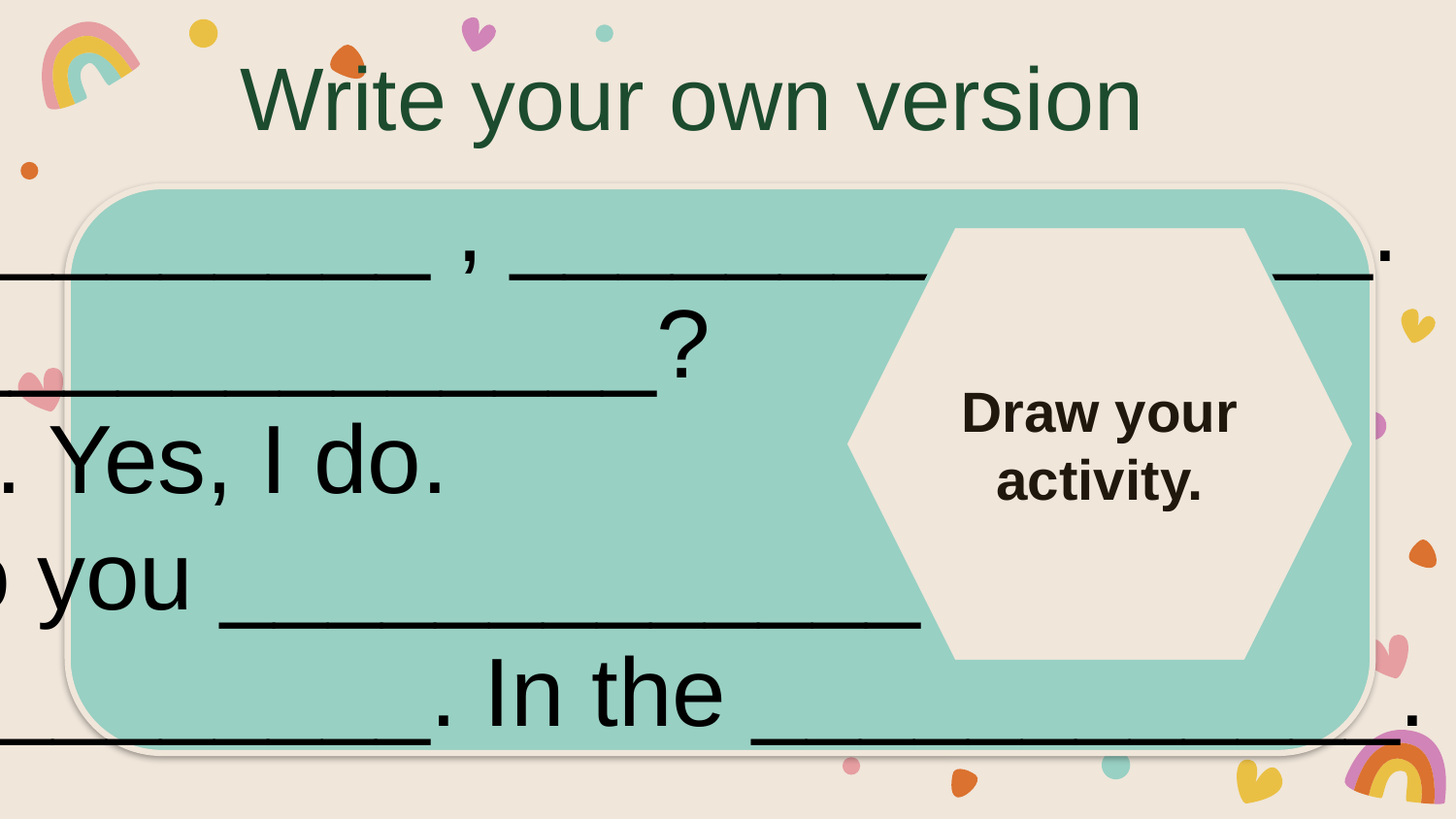

Write your own version
_______________ , ________________.
Do you _____________?
Yes, I do. Yes, I do.
When do you _____________?
In the __________. In the ____________.

Draw your activity.